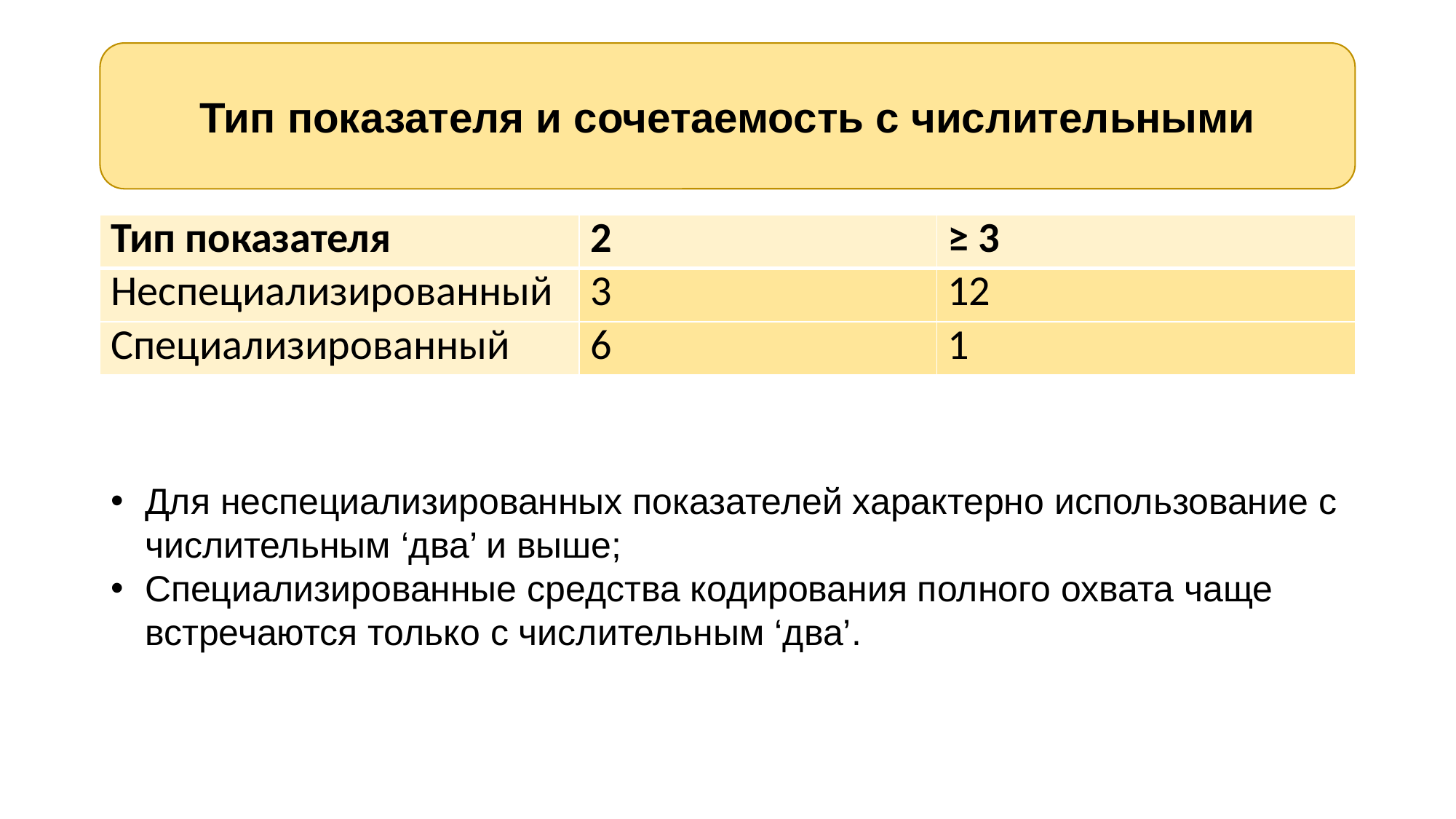

Тип показателя и сочетаемость с числительными
| Тип показателя | 2 | ≥ 3 |
| --- | --- | --- |
| Неспециализированный | 3 | 12 |
| Специализированный | 6 | 1 |
Для неспециализированных показателей характерно использование с числительным ‘два’ и выше;
Специализированные средства кодирования полного охвата чаще встречаются только с числительным ‘два’.